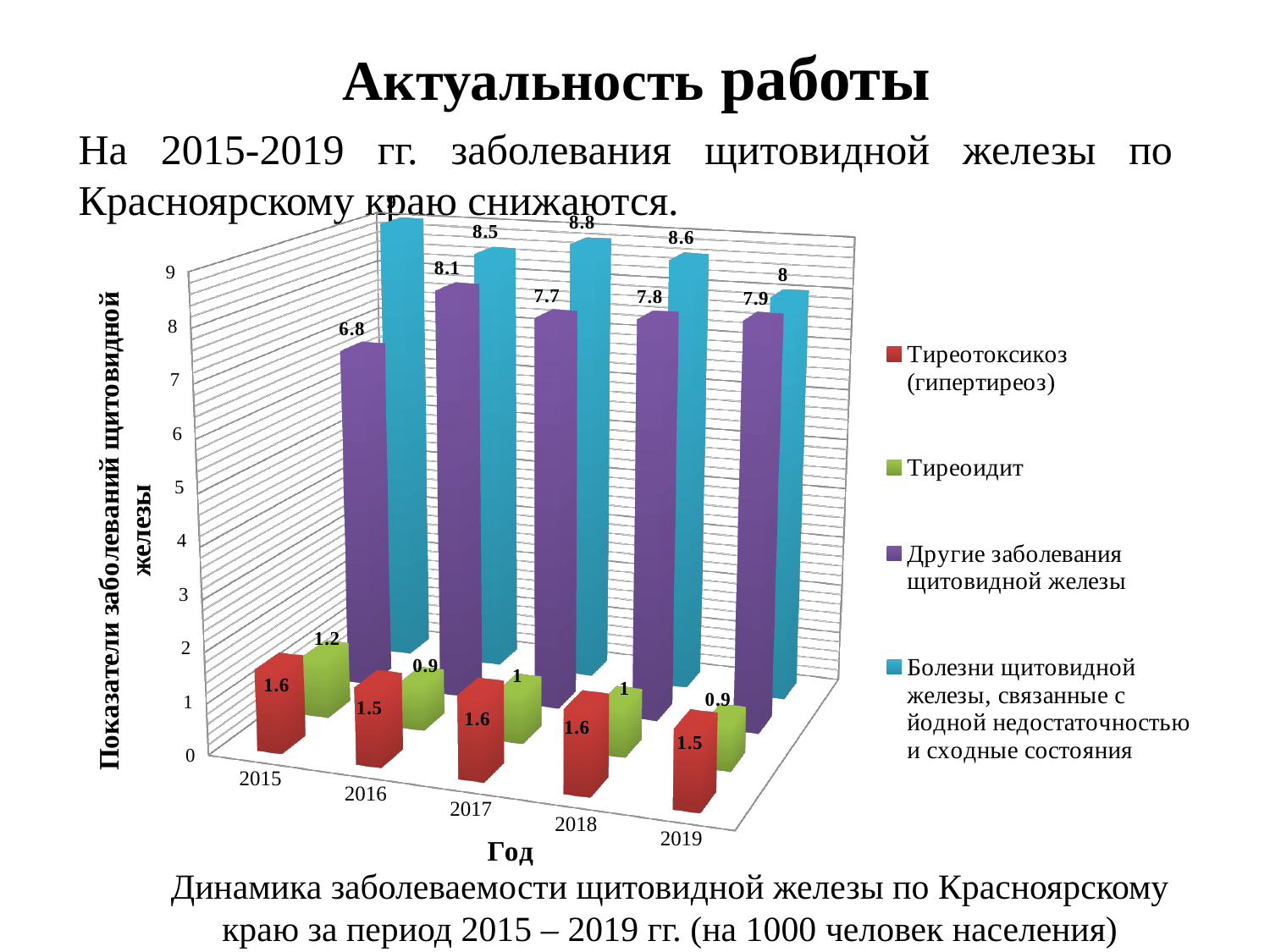

# Актуальность работы
На 2015-2019 гг. заболевания щитовидной железы по Красноярскому краю снижаются.

[unsupported chart]

Динамика заболеваемости щитовидной железы по Красноярскому краю за период 2015 – 2019 гг. (на 1000 человек населения)